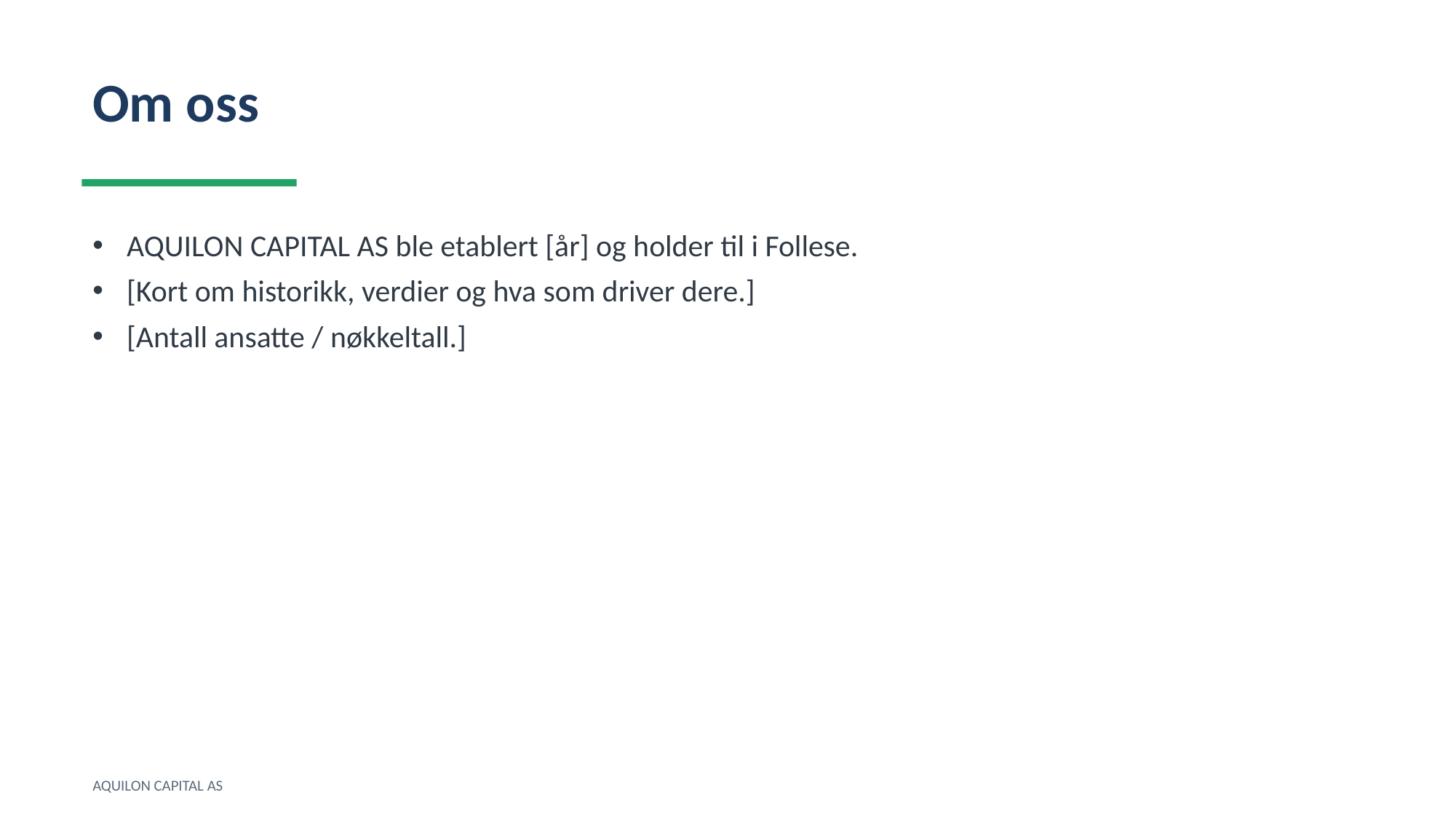

Om oss

AQUILON CAPITAL AS ble etablert [år] og holder til i Follese.
[Kort om historikk, verdier og hva som driver dere.]
[Antall ansatte / nøkkeltall.]
AQUILON CAPITAL AS